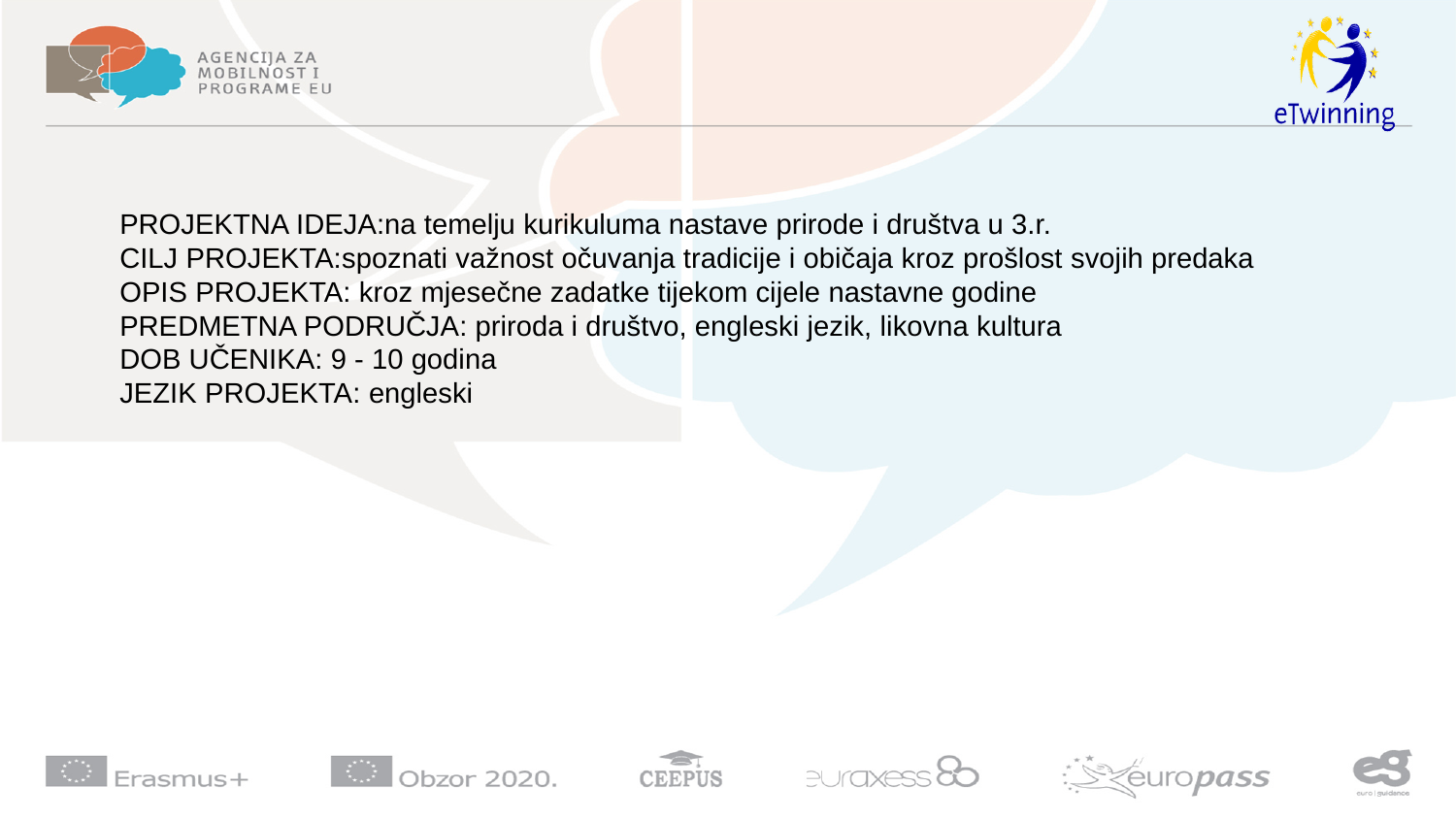

#
PROJEKTNA IDEJA:na temelju kurikuluma nastave prirode i društva u 3.r.
CILJ PROJEKTA:spoznati važnost očuvanja tradicije i običaja kroz prošlost svojih predaka
OPIS PROJEKTA: kroz mjesečne zadatke tijekom cijele nastavne godine
PREDMETNA PODRUČJA: priroda i društvo, engleski jezik, likovna kultura
DOB UČENIKA: 9 - 10 godina
JEZIK PROJEKTA: engleski